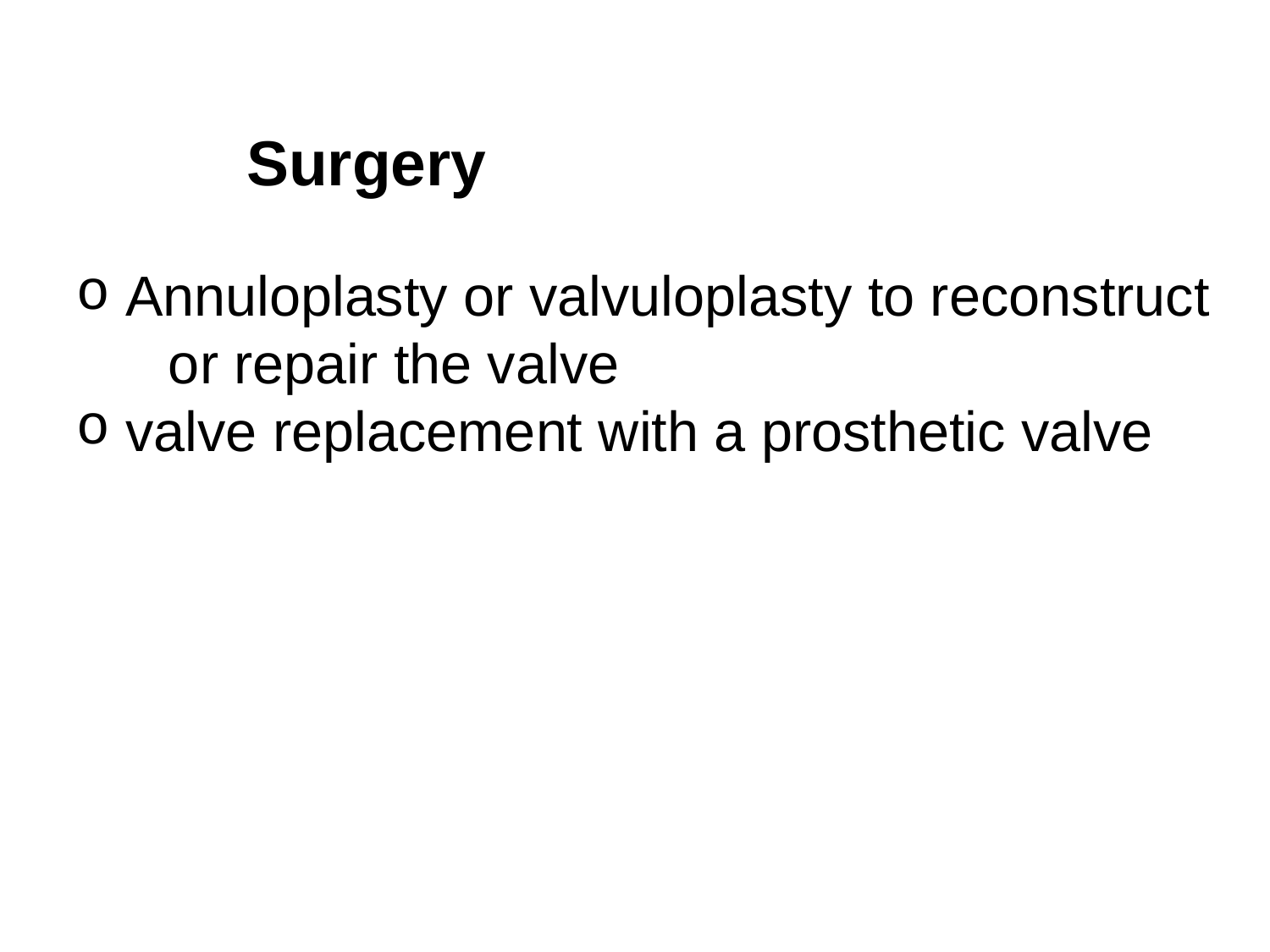

Surgery
 Annuloplasty or valvuloplasty to reconstruct       or repair the valve
 valve replacement with a prosthetic valve